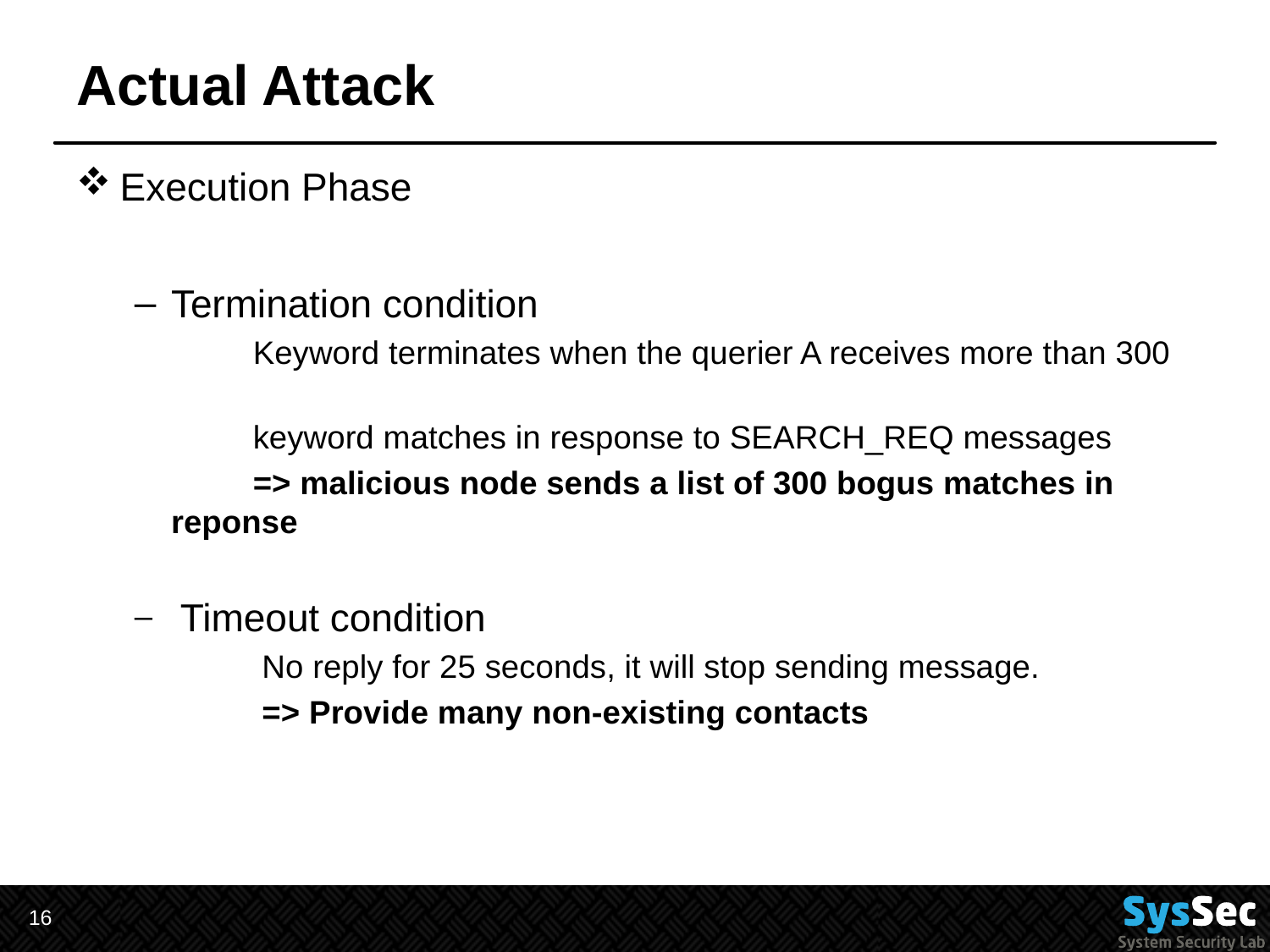

# Actual Attack
Execution Phase

Termination condition
             Keyword terminates when the querier A receives more than 300
             keyword matches in response to SEARCH_REQ messages
             => malicious node sends a list of 300 bogus matches in reponse

 Timeout condition
              No reply for 25 seconds, it will stop sending message.
              => Provide many non-existing contacts

16